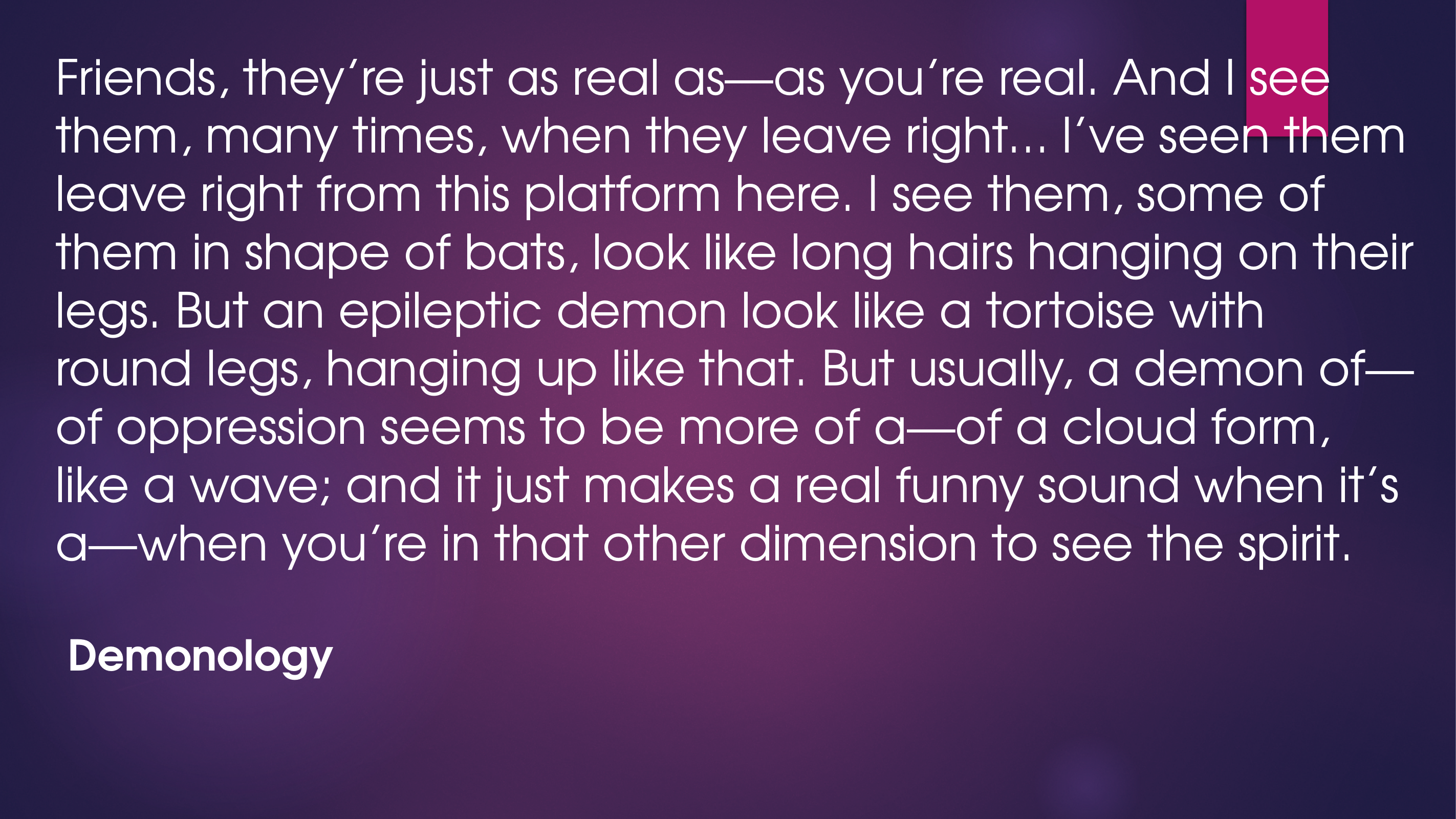

Friends, they’re just as real as—as you’re real. And I see them, many times, when they leave right… I’ve seen them leave right from this platform here. I see them, some of them in shape of bats, look like long hairs hanging on their legs. But an epileptic demon look like a tortoise with round legs, hanging up like that. But usually, a demon of—of oppression seems to be more of a—of a cloud form, like a wave; and it just makes a real funny sound when it’s a—when you’re in that other dimension to see the spirit.
 Demonology